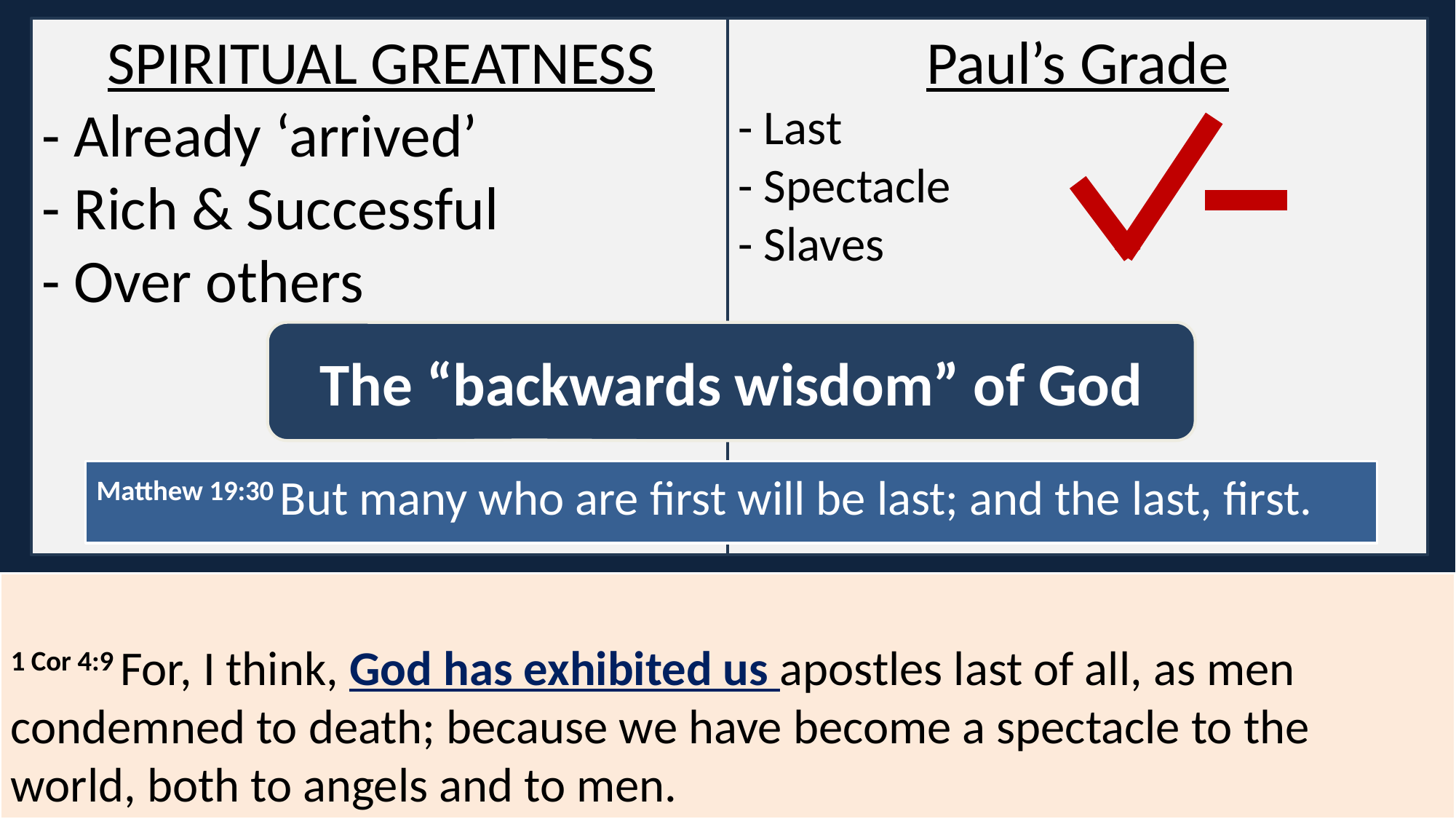

SPIRITUAL GREATNESS
- Already ‘arrived’
- Rich & Successful
- Over others
Paul’s Grade
- Last
- Spectacle
- Slaves
The “backwards wisdom” of God
Matthew 19:30 But many who are first will be last; and the last, first.

1 Cor 4:9 For, I think, God has exhibited us apostles last of all, as men condemned to death; because we have become a spectacle to the world, both to angels and to men.